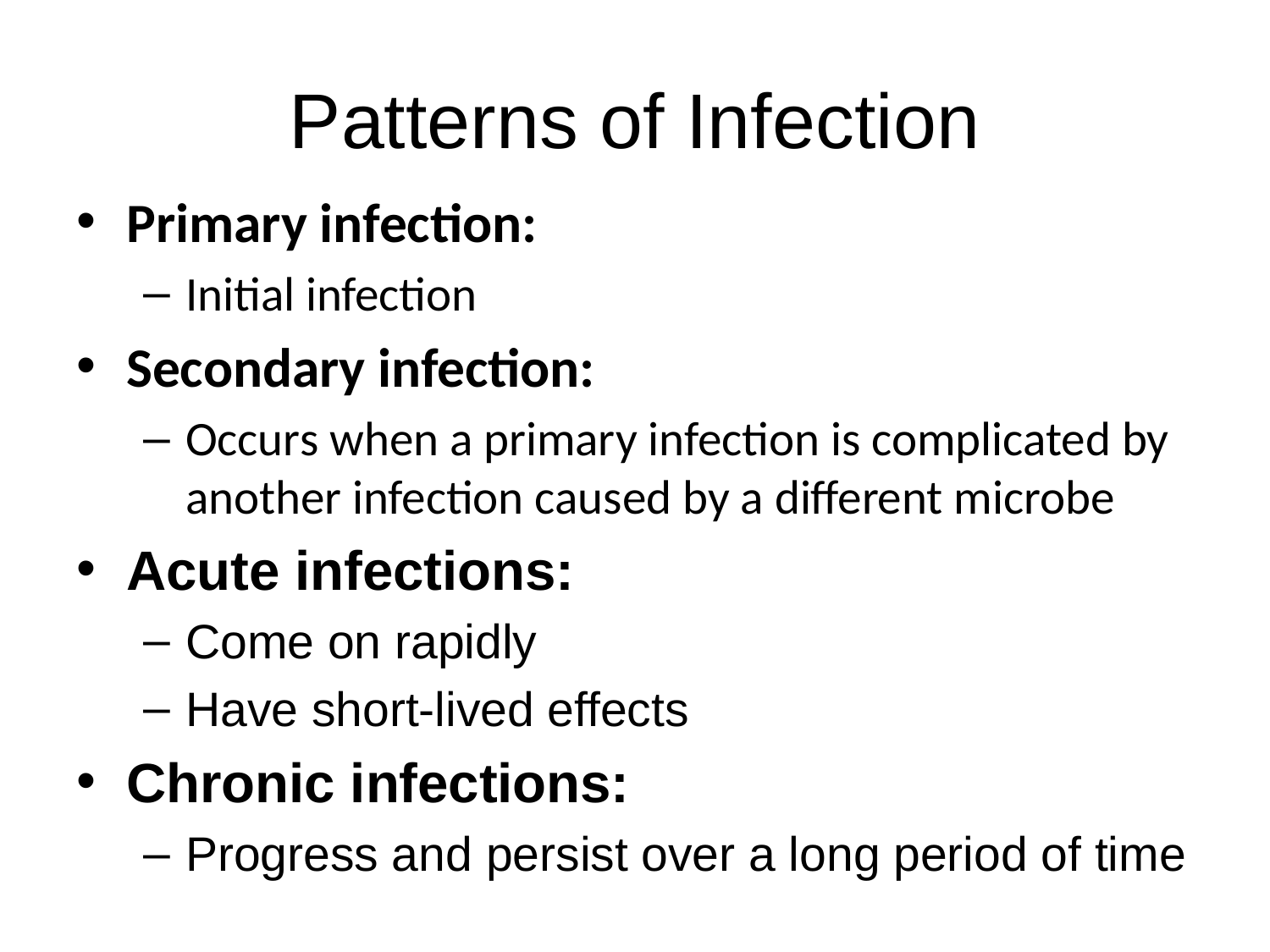

# Patterns of Infection
Primary infection:
Initial infection
Secondary infection:
Occurs when a primary infection is complicated by another infection caused by a different microbe
Acute infections:
Come on rapidly
Have short-lived effects
Chronic infections:
Progress and persist over a long period of time